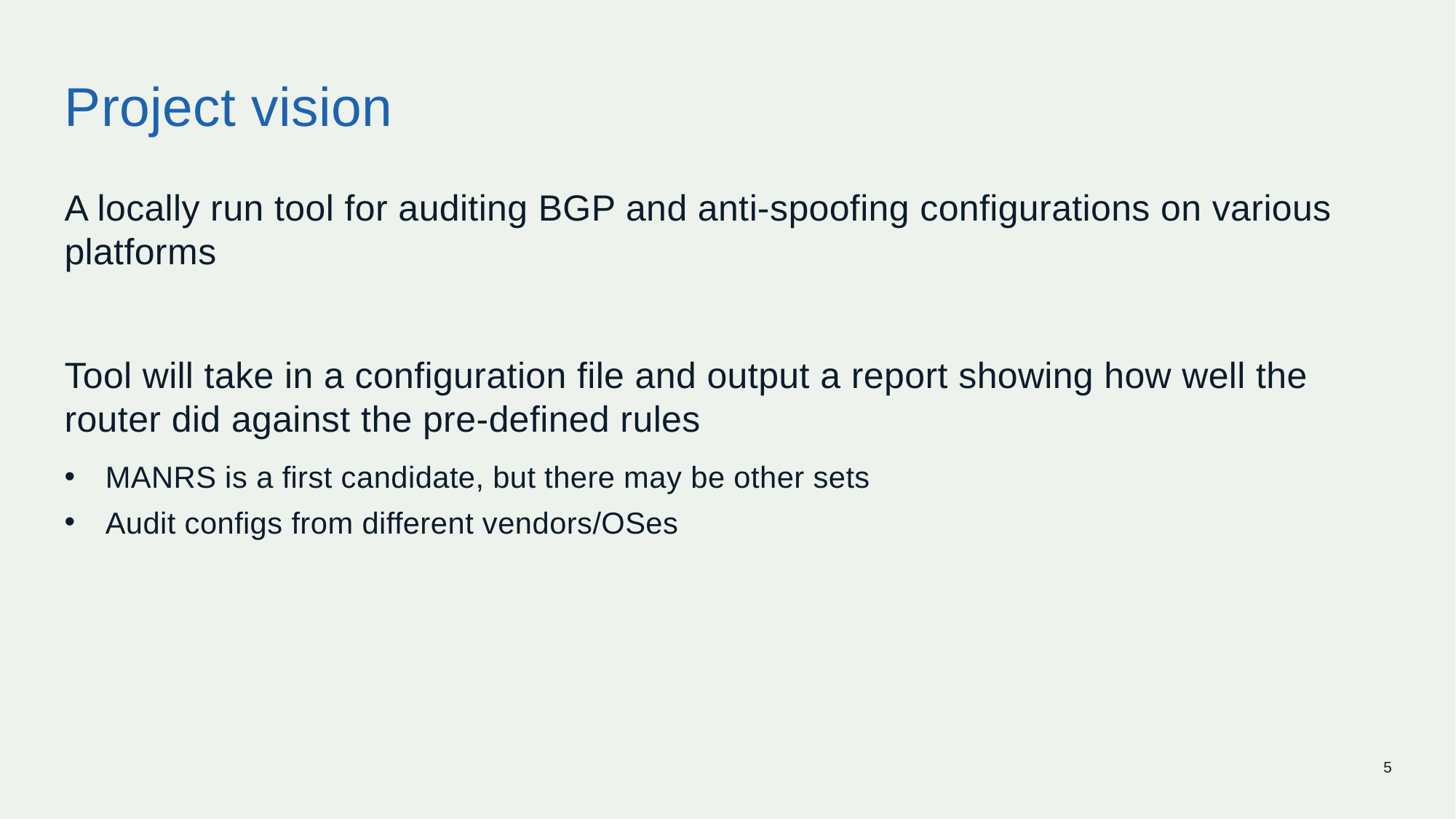

# Project vision
A locally run tool for auditing BGP and anti-spoofing configurations on various platforms

Tool will take in a configuration file and output a report showing how well the router did against the pre-defined rules
MANRS is a first candidate, but there may be other sets
Audit configs from different vendors/OSes
5